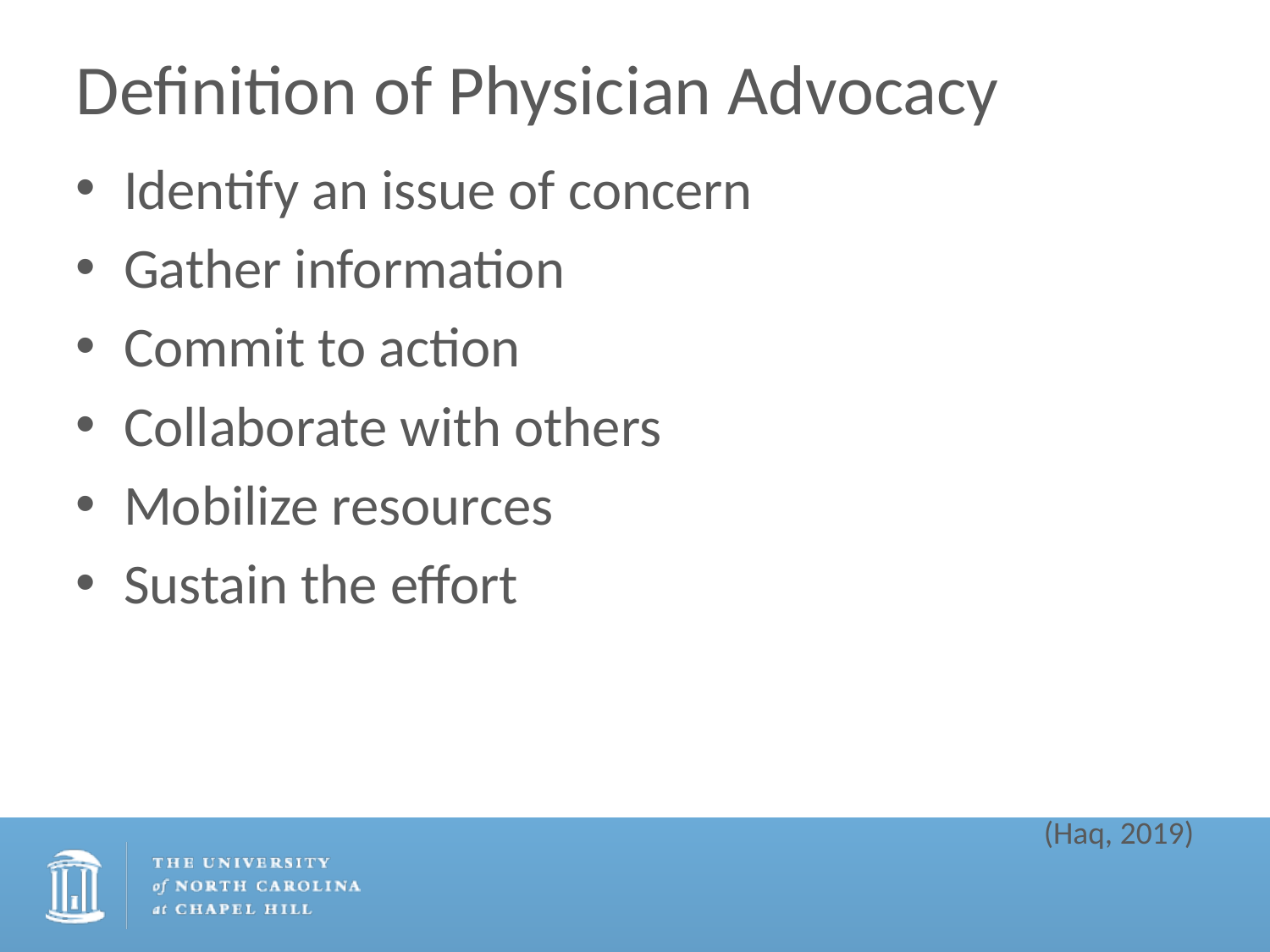

# Definition of Physician Advocacy
Identify an issue of concern
Gather information
Commit to action
Collaborate with others
Mobilize resources
Sustain the effort

(Haq, 2019)